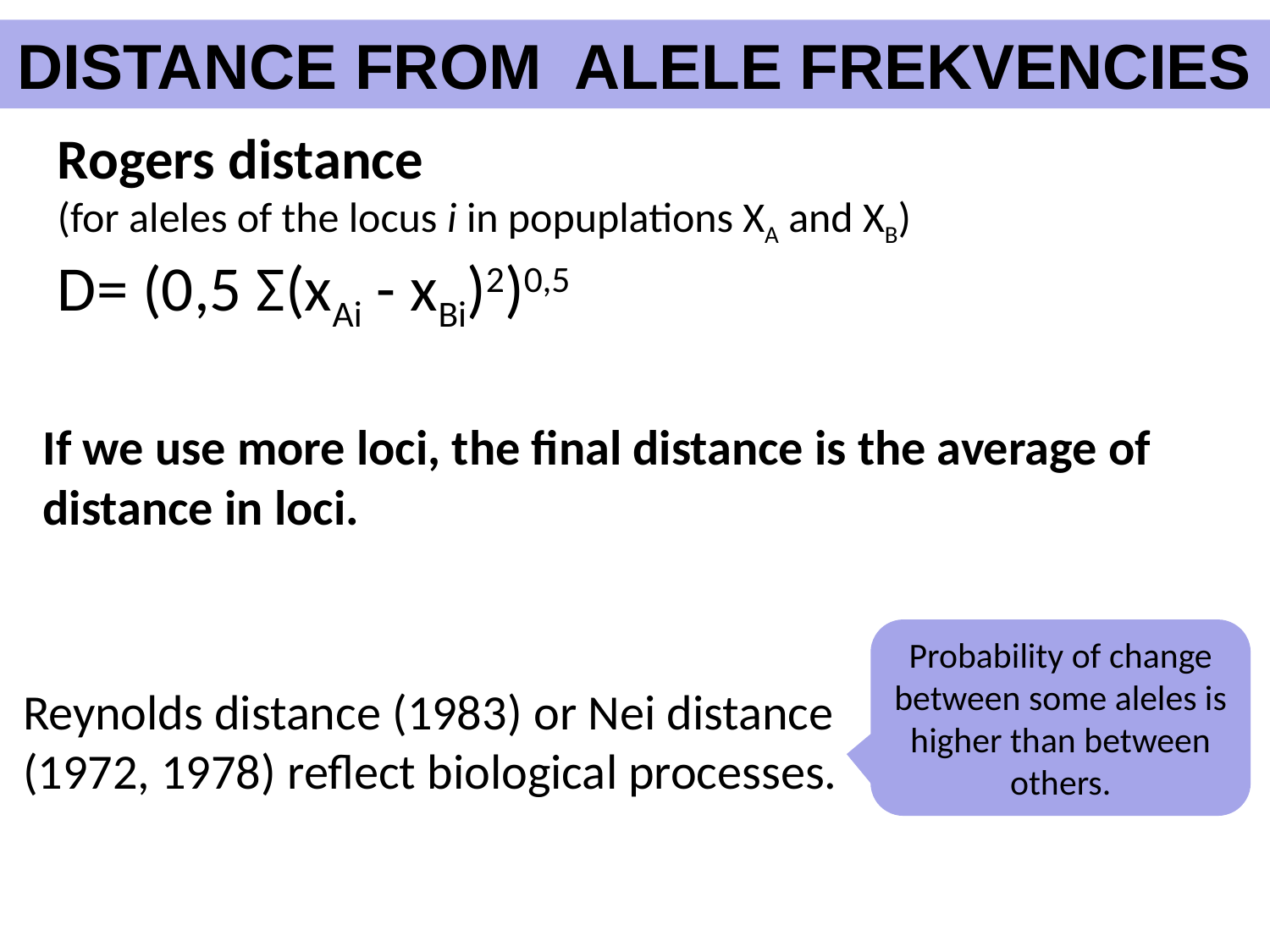

Distance FROM  ALELE FREKVENCIES
Rogers distance
(for aleles of the locus i in popuplations XA and XB)
D= (0,5 Σ(xAi - xBi)2)0,5

If we use more loci, the final distance is the average of distance in loci.
Probability of change between some aleles is higher than between others.
Reynolds distance (1983) or Nei distance (1972, 1978) reflect biological processes.